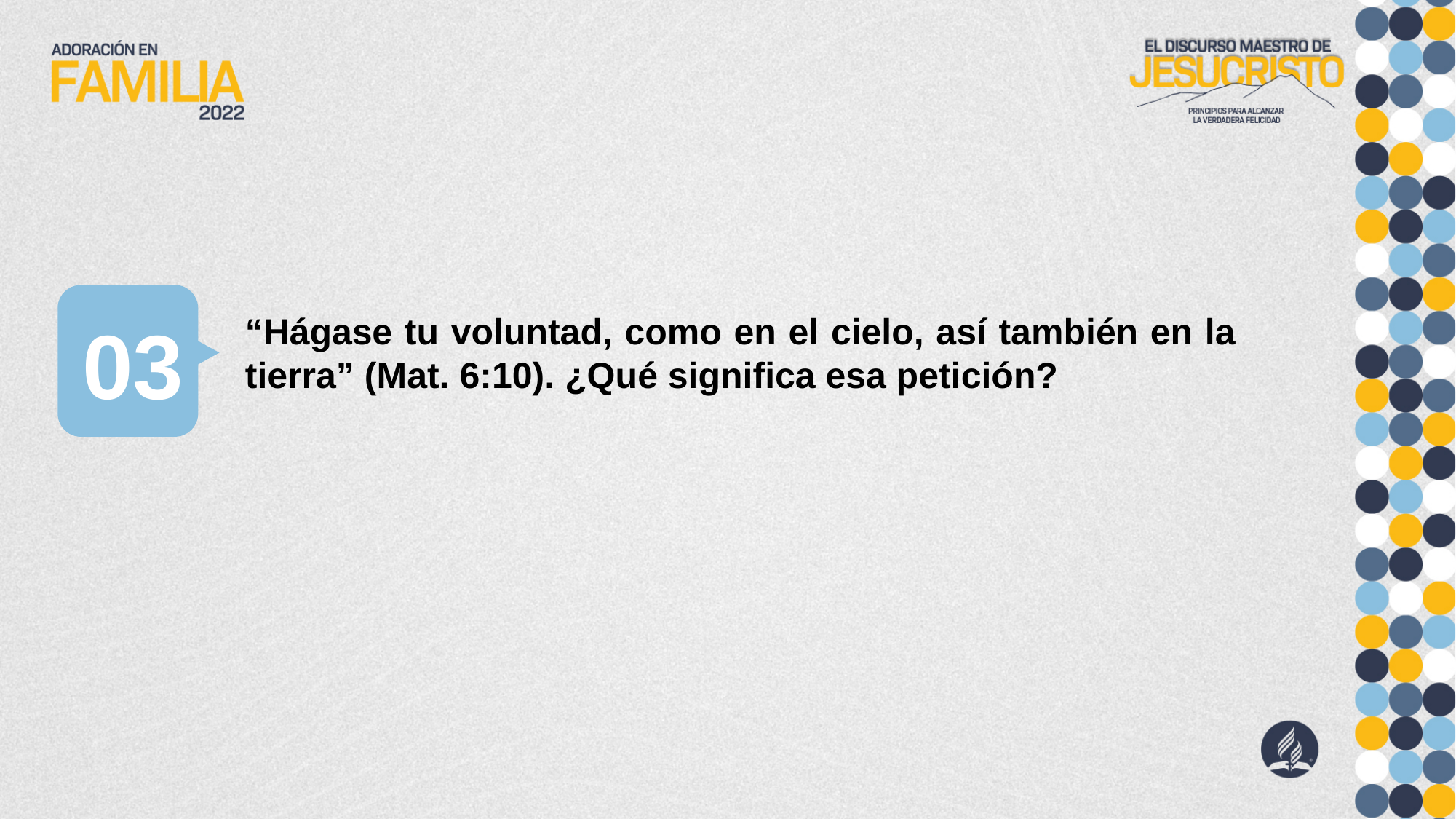

03
“Hágase tu voluntad, como en el cielo, así también en la tierra” (Mat. 6:10). ¿Qué significa esa petición?